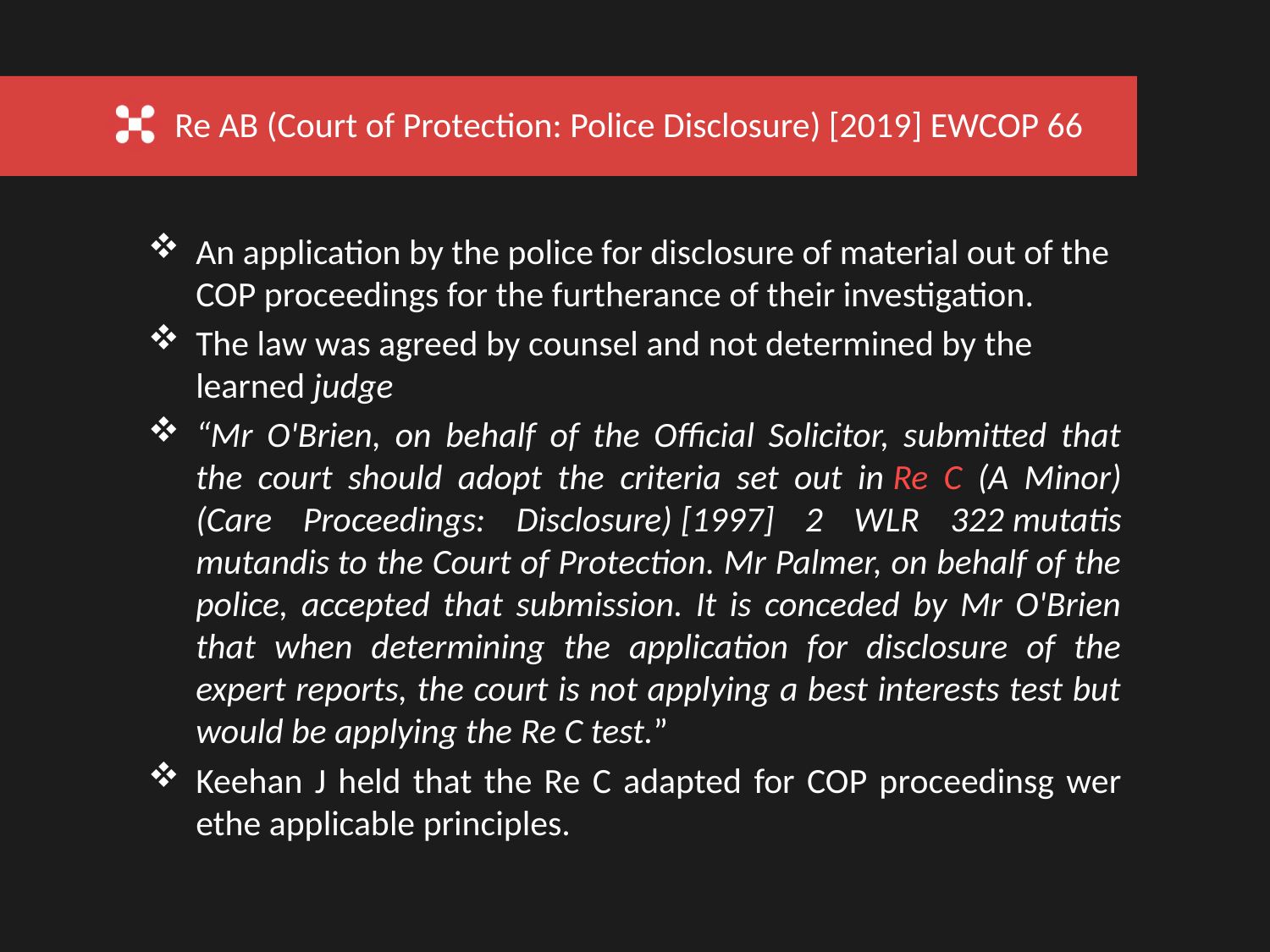

Re AB (Court of Protection: Police Disclosure) [2019] EWCOP 66
An application by the police for disclosure of material out of the COP proceedings for the furtherance of their investigation.
The law was agreed by counsel and not determined by the learned judge
“Mr O'Brien, on behalf of the Official Solicitor, submitted that the court should adopt the criteria set out in Re C (A Minor) (Care Proceedings: Disclosure) [1997] 2 WLR 322 mutatis mutandis to the Court of Protection. Mr Palmer, on behalf of the police, accepted that submission. It is conceded by Mr O'Brien that when determining the application for disclosure of the expert reports, the court is not applying a best interests test but would be applying the Re C test.”
Keehan J held that the Re C adapted for COP proceedinsg wer ethe applicable principles.